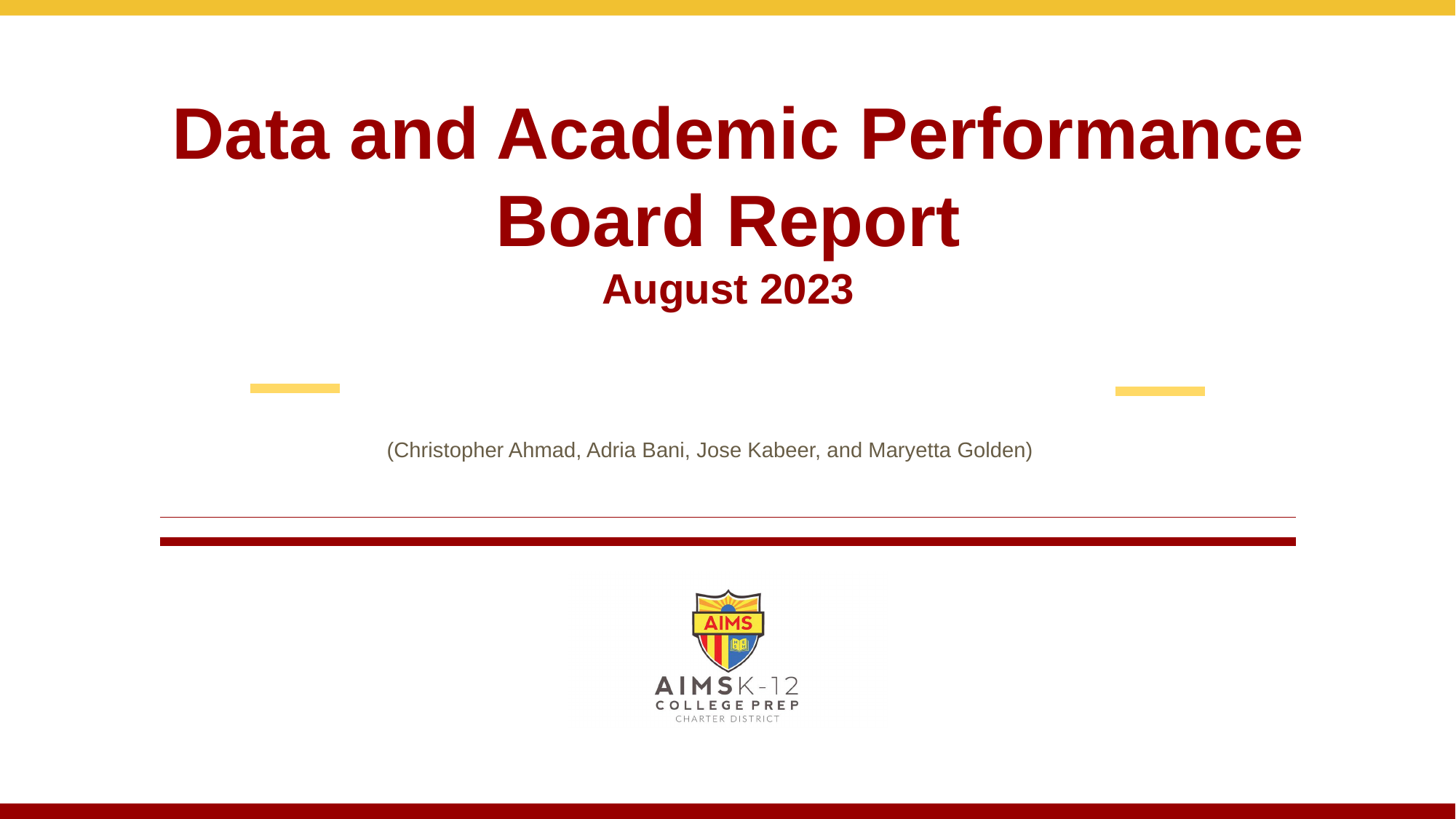

# Data and Academic Performance Board Report August 2023

(Christopher Ahmad, Adria Bani, Jose Kabeer, and Maryetta Golden)